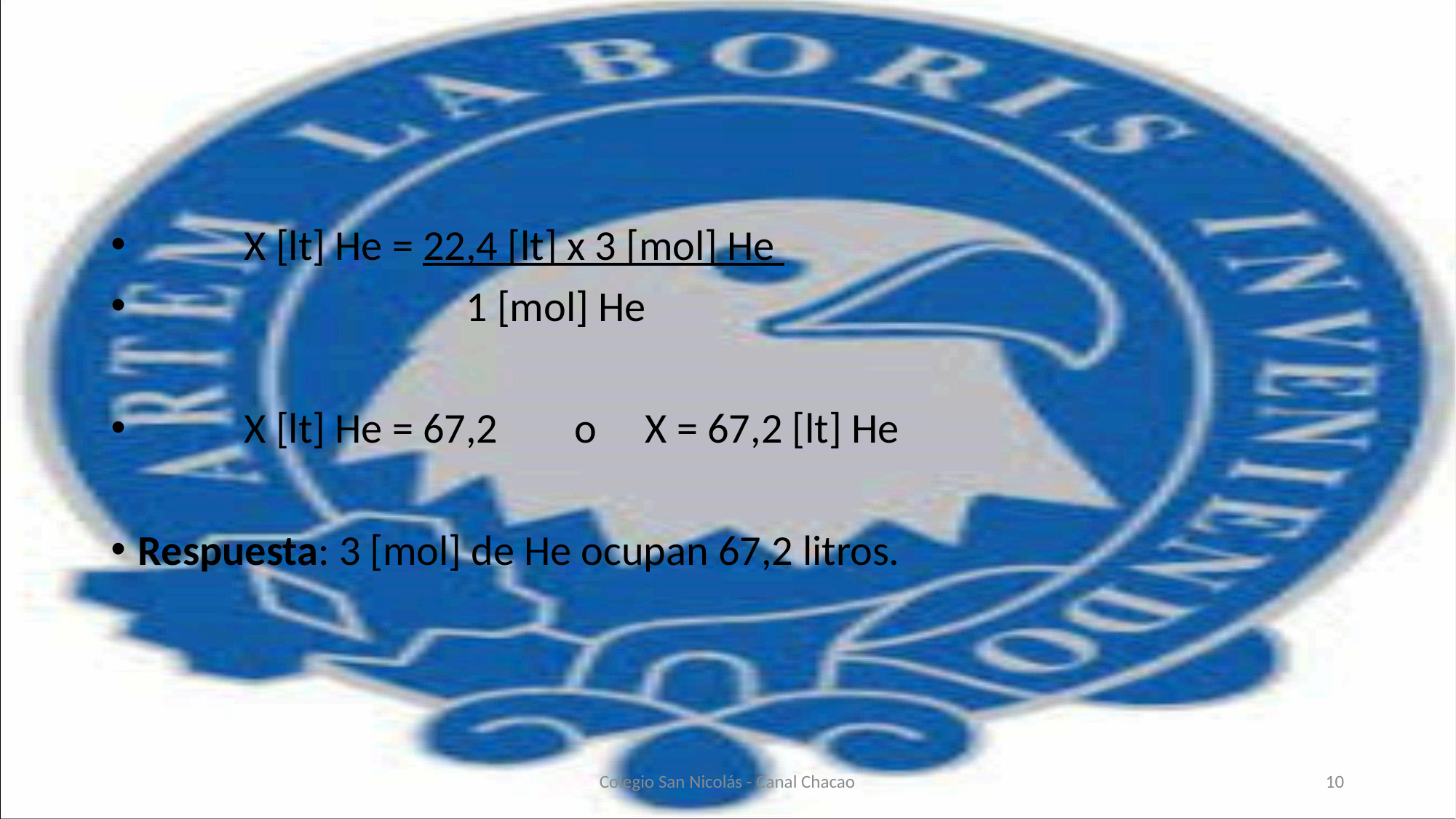

#
           X [lt] He = 22,4 [lt] x 3 [mol] He
                                  1 [mol] He

           X [lt] He = 67,2        o     X = 67,2 [lt] He

Respuesta: 3 [mol] de He ocupan 67,2 litros.
Colegio San Nicolás - Canal Chacao
10